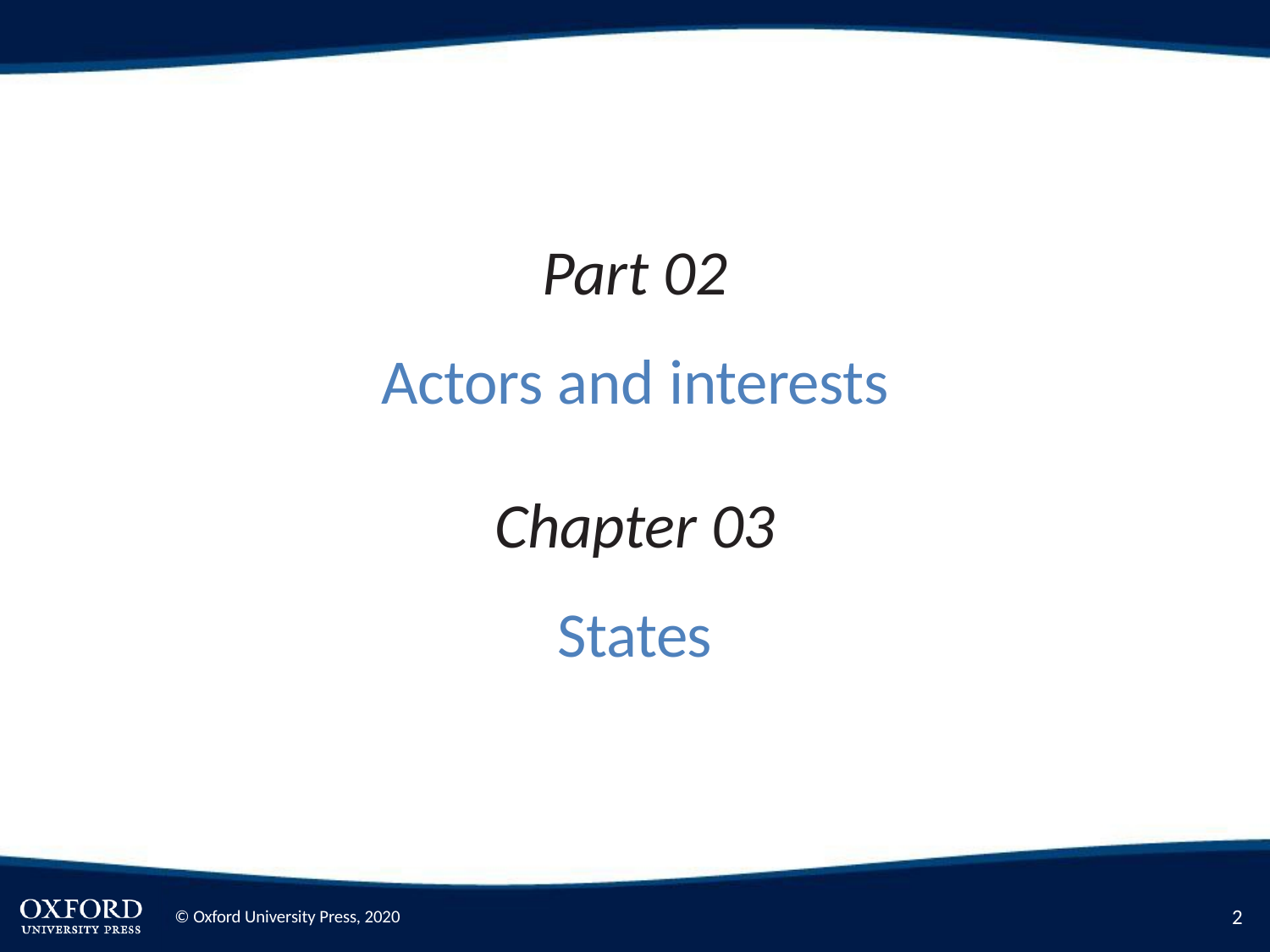

Part 02
Actors and interests

Chapter 03
States
2
© Oxford University Press, 2020